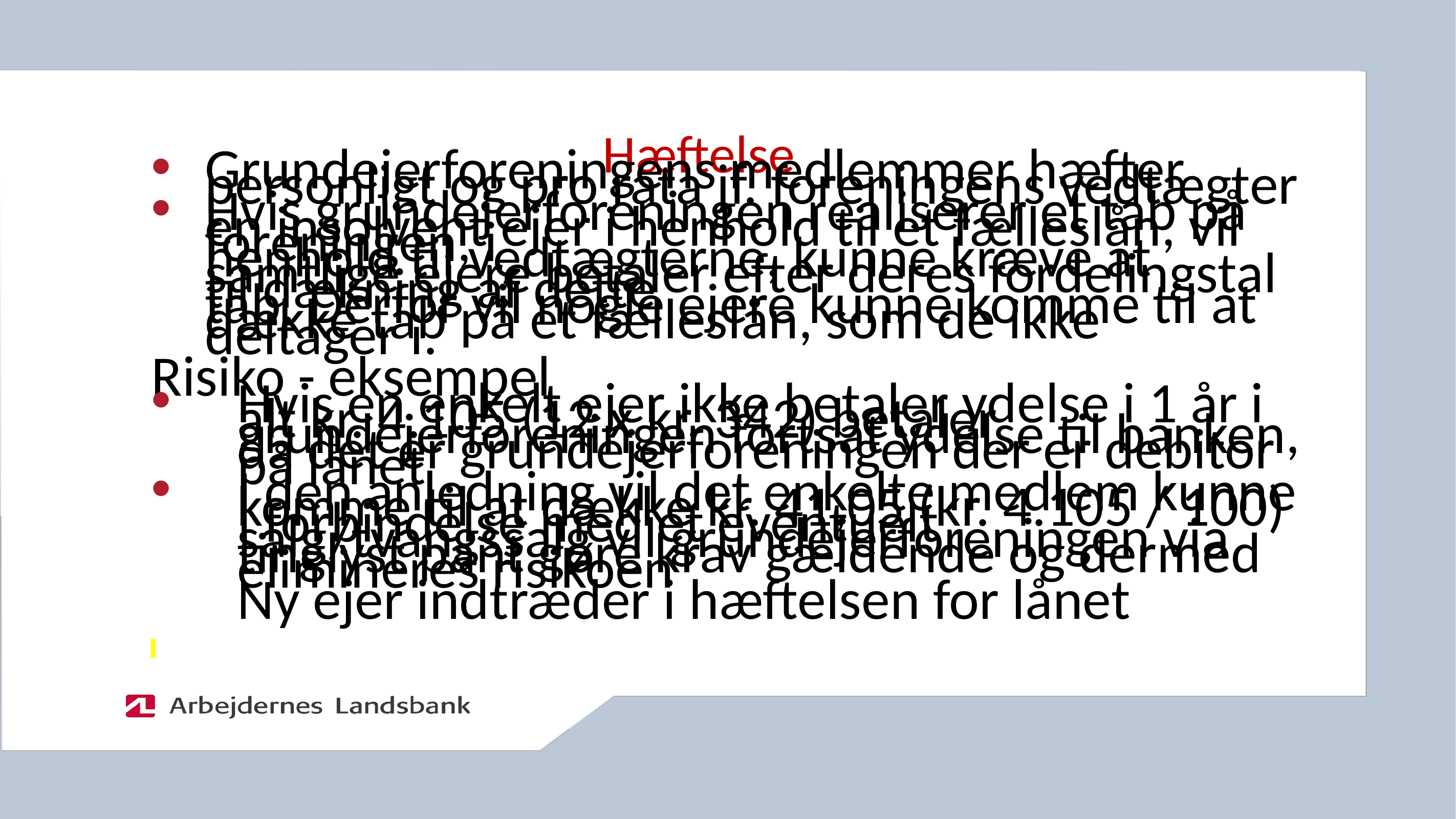

Hæftelse
Grundejerforeningens medlemmer hæfter personligt og pro rata jf. foreningens vedtægter
Hvis grundejerforeningen realiserer et tab på en insolvent ejer i henhold til et fælleslån, vil foreningen, i
henhold til vedtægterne, kunne kræve at samtlige ejere betaler efter deres fordelingstal til dækning af dette
tab. Derfor vil nogle ejere kunne komme til at dække tab på et fælleslån, som de ikke deltager i.
Risiko - eksempel
Hvis en enkelt ejer ikke betaler ydelse i 1 år i alt kr. 4.105 (12 x kr. 342) betaler grundejerforeningen fortsat ydelse til banken, da det er grundejerforeningen der er debitor på lånet
I den anledning vil det enkelte medlem kunne komme til at dække kr. 41,05 (kr. 4.105 / 100)
I forbindelse med et eventuelt salg/tvangssalg vil grundejerforeningen via tinglyst pant gøre krav gældende og dermed elimineres risikoen
Ny ejer indtræder i hæftelsen for lånet